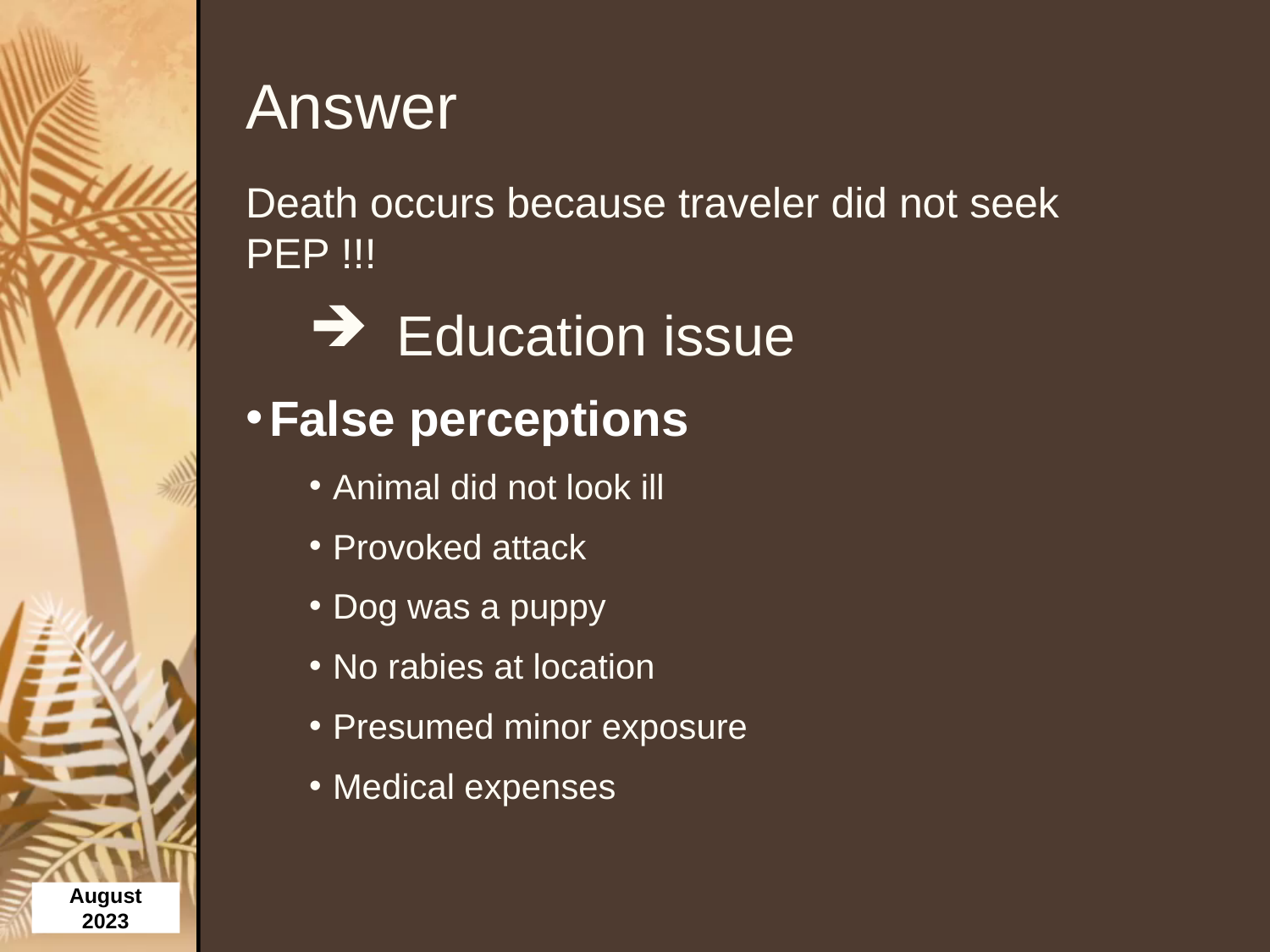

# Answer
Death occurs because traveler did not seek PEP !!!
  Education issue
False perceptions
Animal did not look ill
Provoked attack
Dog was a puppy
No rabies at location
Presumed minor exposure
Medical expenses
August 2023